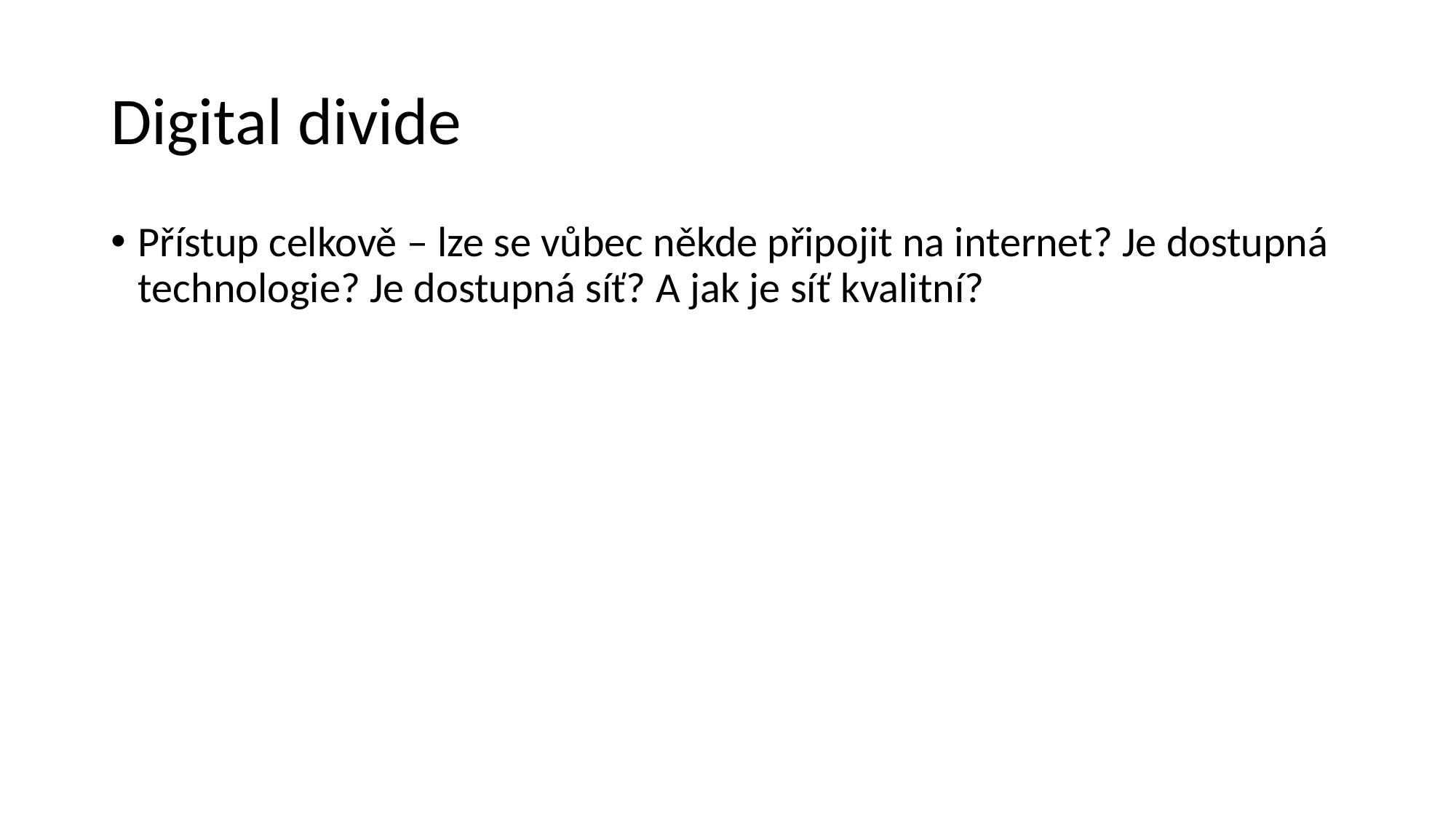

# Digital divide
Přístup celkově – lze se vůbec někde připojit na internet? Je dostupná technologie? Je dostupná síť? A jak je síť kvalitní?